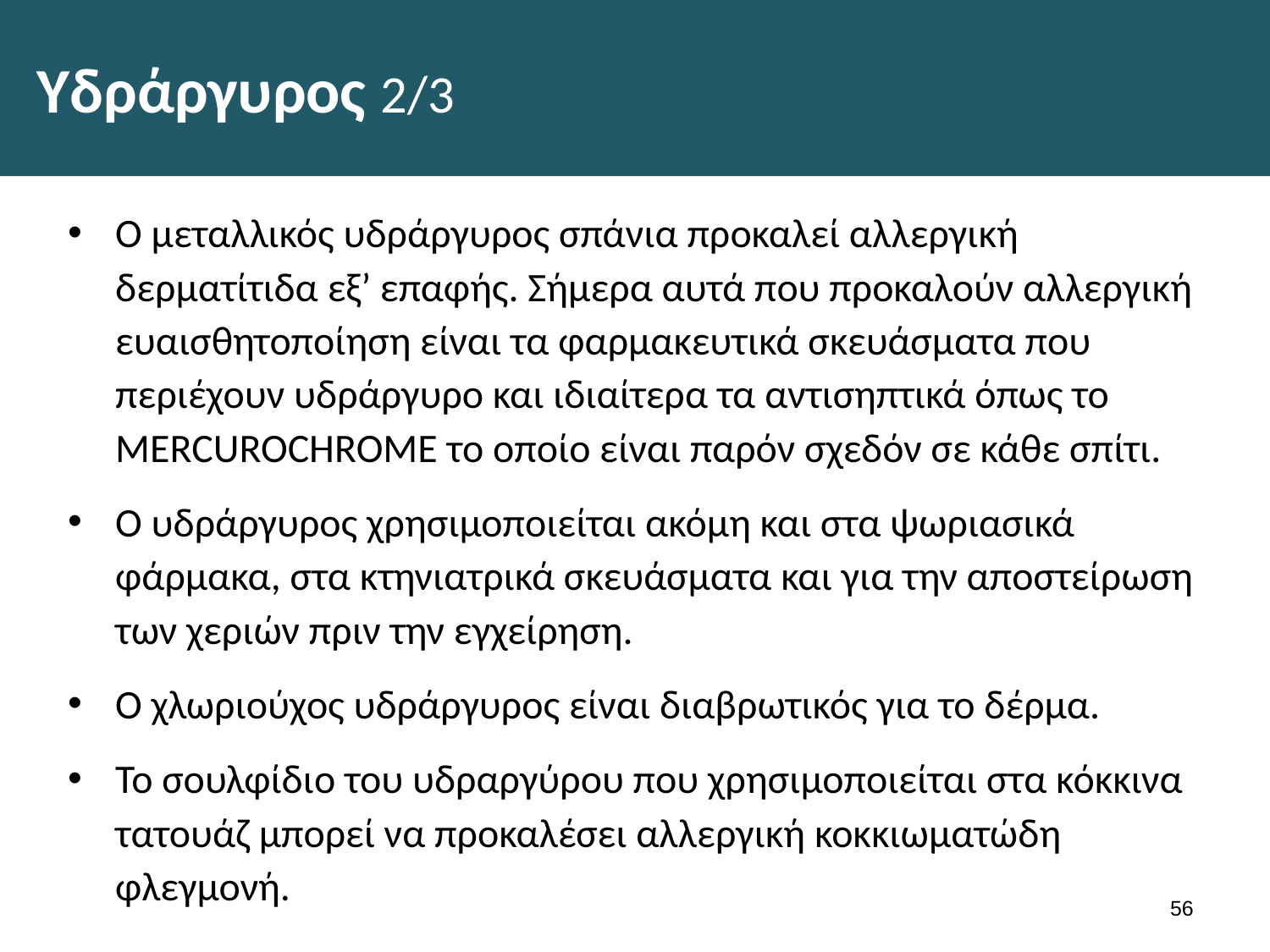

# Υδράργυρος 2/3
Ο μεταλλικός υδράργυρος σπάνια προκαλεί αλλεργική δερματίτιδα εξ’ επαφής. Σήμερα αυτά που προκαλούν αλλεργική ευαισθητοποίηση είναι τα φαρμακευτικά σκευάσματα που περιέχουν υδράργυρο και ιδιαίτερα τα αντισηπτικά όπως το MERCUROCHROME το οποίο είναι παρόν σχεδόν σε κάθε σπίτι.
Ο υδράργυρος χρησιμοποιείται ακόμη και στα ψωριασικά φάρμακα, στα κτηνιατρικά σκευάσματα και για την αποστείρωση των χεριών πριν την εγχείρηση.
Ο χλωριούχος υδράργυρος είναι διαβρωτικός για το δέρμα.
Το σουλφίδιο του υδραργύρου που χρησιμοποιείται στα κόκκινα τατουάζ μπορεί να προκαλέσει αλλεργική κοκκιωματώδη φλεγμονή.
56